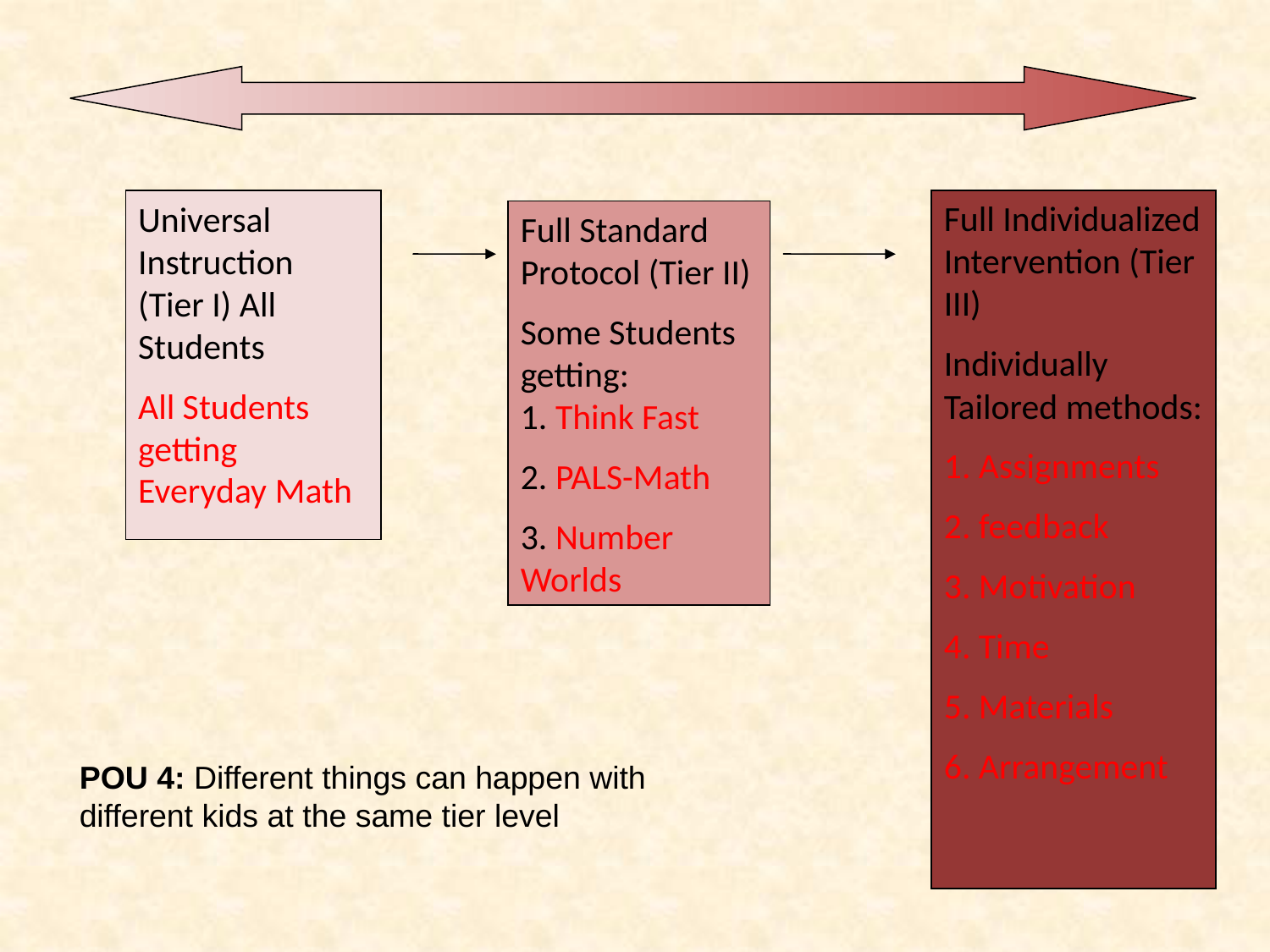

Universal Instruction
(Tier I) All Students
All Students getting  Everyday Math

Full Individualized Intervention (Tier III)
Individually Tailored methods:
1. Assignments
2. feedback
3. Motivation
4. Time
5. Materials
6. Arrangement

Full Standard Protocol (Tier II)
Some Students getting:
1. Think Fast
2. PALS-Math
3. Number Worlds
POU 4: Different things can happen with
different kids at the same tier level